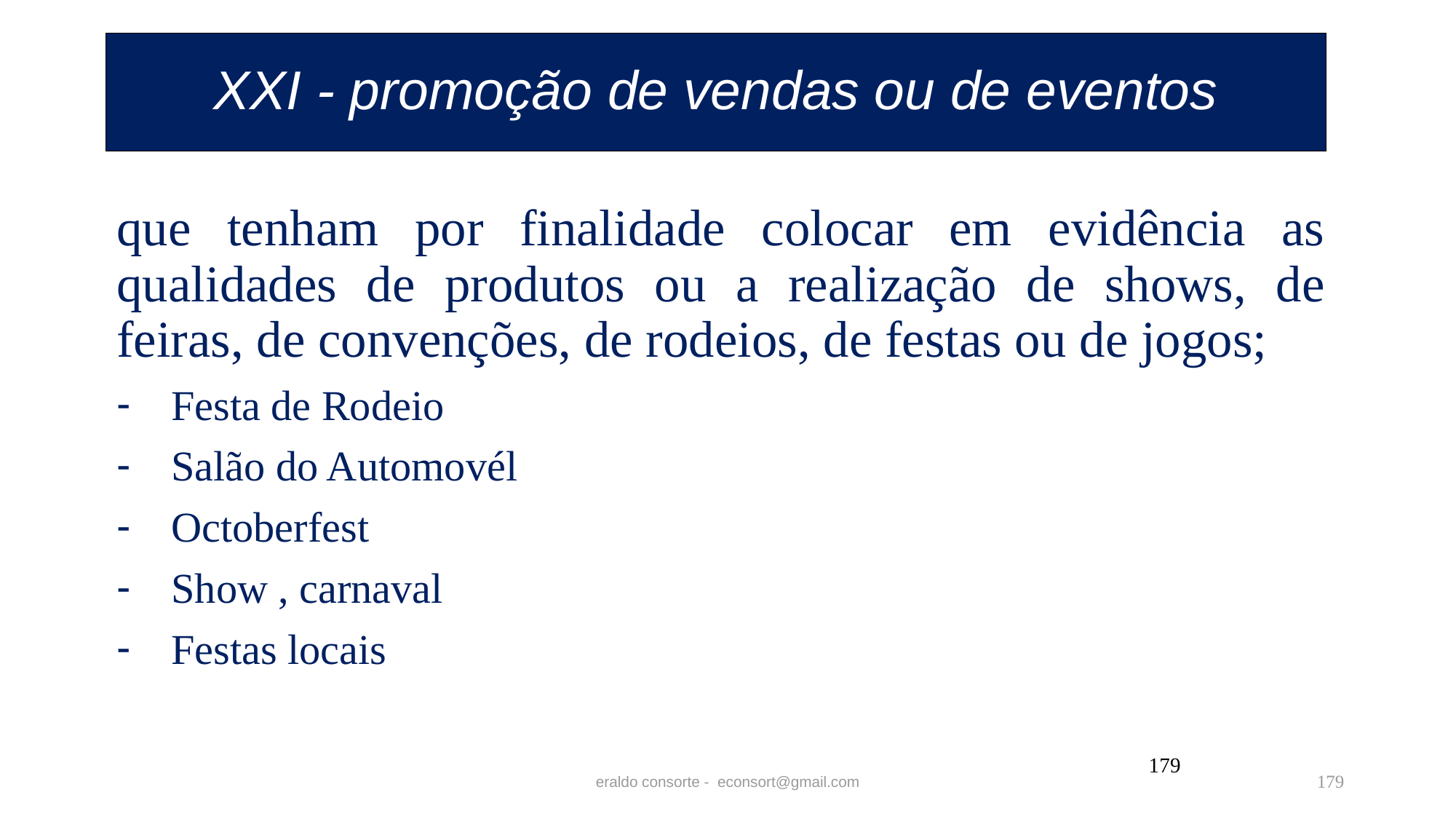

# XXI - promoção de vendas ou de eventos
que tenham por finalidade colocar em evidência as qualidades de produtos ou a realização de shows, de feiras, de convenções, de rodeios, de festas ou de jogos;
Festa de Rodeio
Salão do Automovél
Octoberfest
Show , carnaval
Festas locais

179
eraldo consorte -  econsort@gmail.com
179